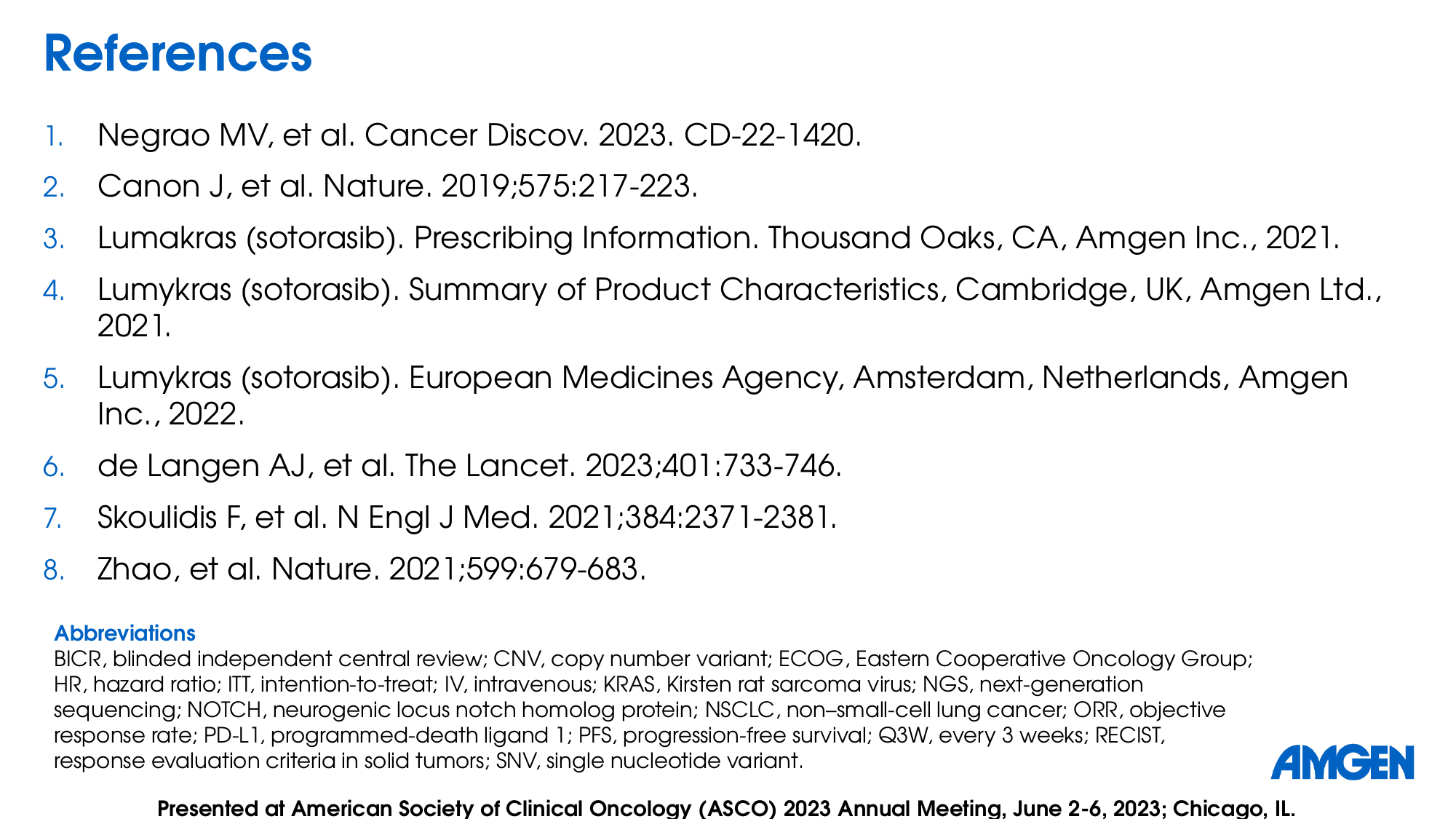

# References
Negrao MV, et al. Cancer Discov. 2023. CD-22-1420.
Canon J, et al. Nature. 2019;575:217-223.
Lumakras (sotorasib). Prescribing Information. Thousand Oaks, CA, Amgen Inc., 2021.
Lumykras (sotorasib). Summary of Product Characteristics, Cambridge, UK, Amgen Ltd., 2021.
Lumykras (sotorasib). European Medicines Agency, Amsterdam, Netherlands, Amgen Inc., 2022.
de Langen AJ, et al. The Lancet. 2023;401:733-746.
Skoulidis F, et al. N Engl J Med. 2021;384:2371-2381.
Zhao, et al. Nature. 2021;599:679-683.
Abbreviations
BICR, blinded independent central review; CNV, copy number variant; ECOG, Eastern Cooperative Oncology Group; HR, hazard ratio; ITT, intention-to-treat; IV, intravenous; KRAS, Kirsten rat sarcoma virus; NGS, next-generation sequencing; NOTCH, neurogenic locus notch homolog protein; NSCLC, non–small-cell lung cancer; ORR, objective response rate; PD-L1, programmed-death ligand 1; PFS, progression-free survival; Q3W, every 3 weeks; RECIST, response evaluation criteria in solid tumors; SNV, single nucleotide variant.
Presented at American Society of Clinical Oncology (ASCO) 2023 Annual Meeting, June 2-6, 2023; Chicago, IL.